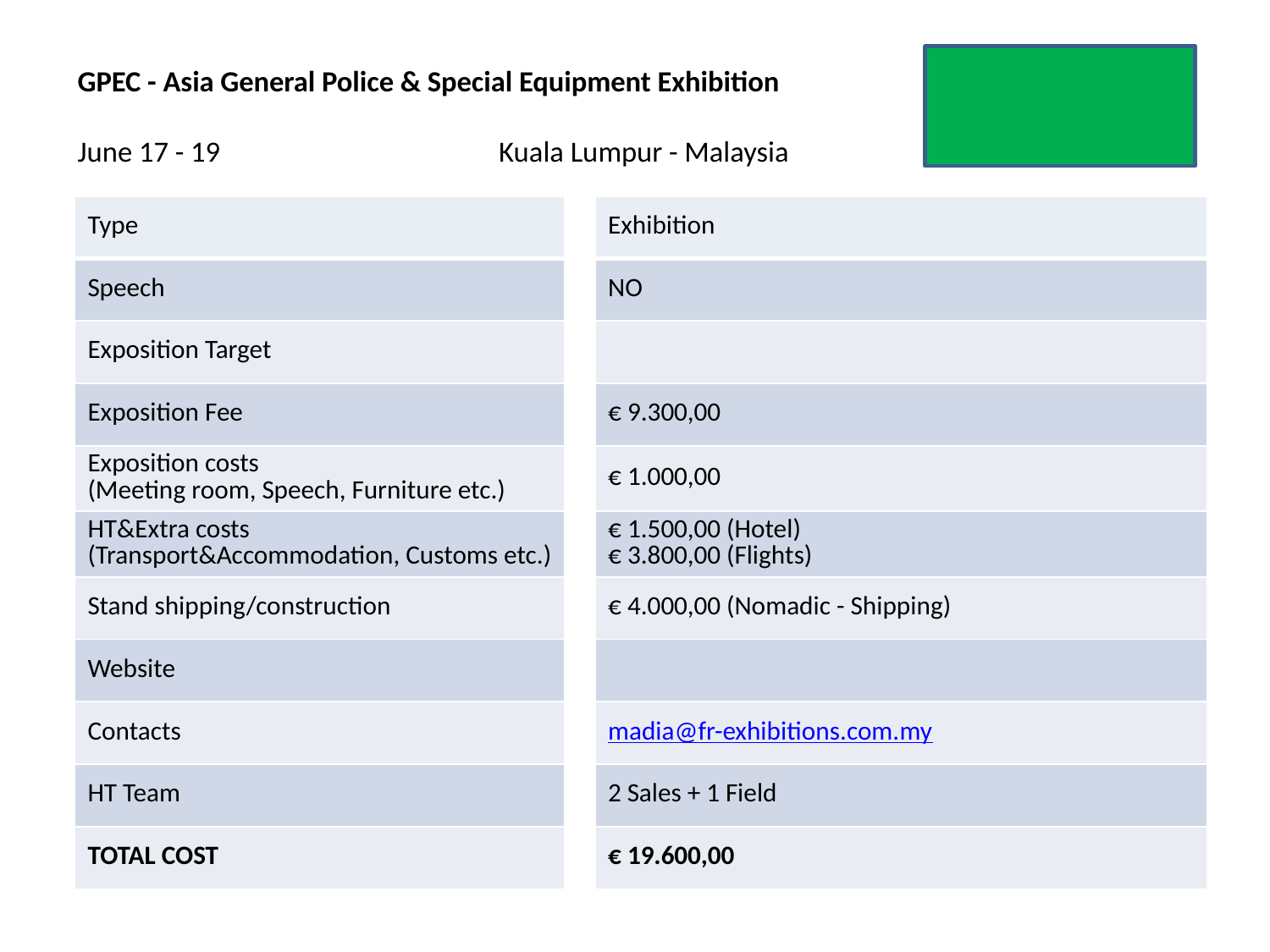

# GPEC - Asia General Police & Special Equipment Exhibition June 17 - 19  	                	                Kuala Lumpur - Malaysia

| Type |  | Exhibition |
| --- | --- | --- |
| Speech |  | NO |
| Exposition Target |  |  |
| Exposition Fee |  | € 9.300,00 |
| Exposition costs (Meeting room, Speech, Furniture etc.) |  | € 1.000,00 |
| HT&Extra costs (Transport&Accommodation, Customs etc.) |  | € 1.500,00 (Hotel) € 3.800,00 (Flights) |
| Stand shipping/construction |  | € 4.000,00 (Nomadic - Shipping) |
| Website |  |  |
| Contacts |  | madia@fr-exhibitions.com.my |
| HT Team |  | 2 Sales + 1 Field |
| TOTAL COST |  | € 19.600,00 |